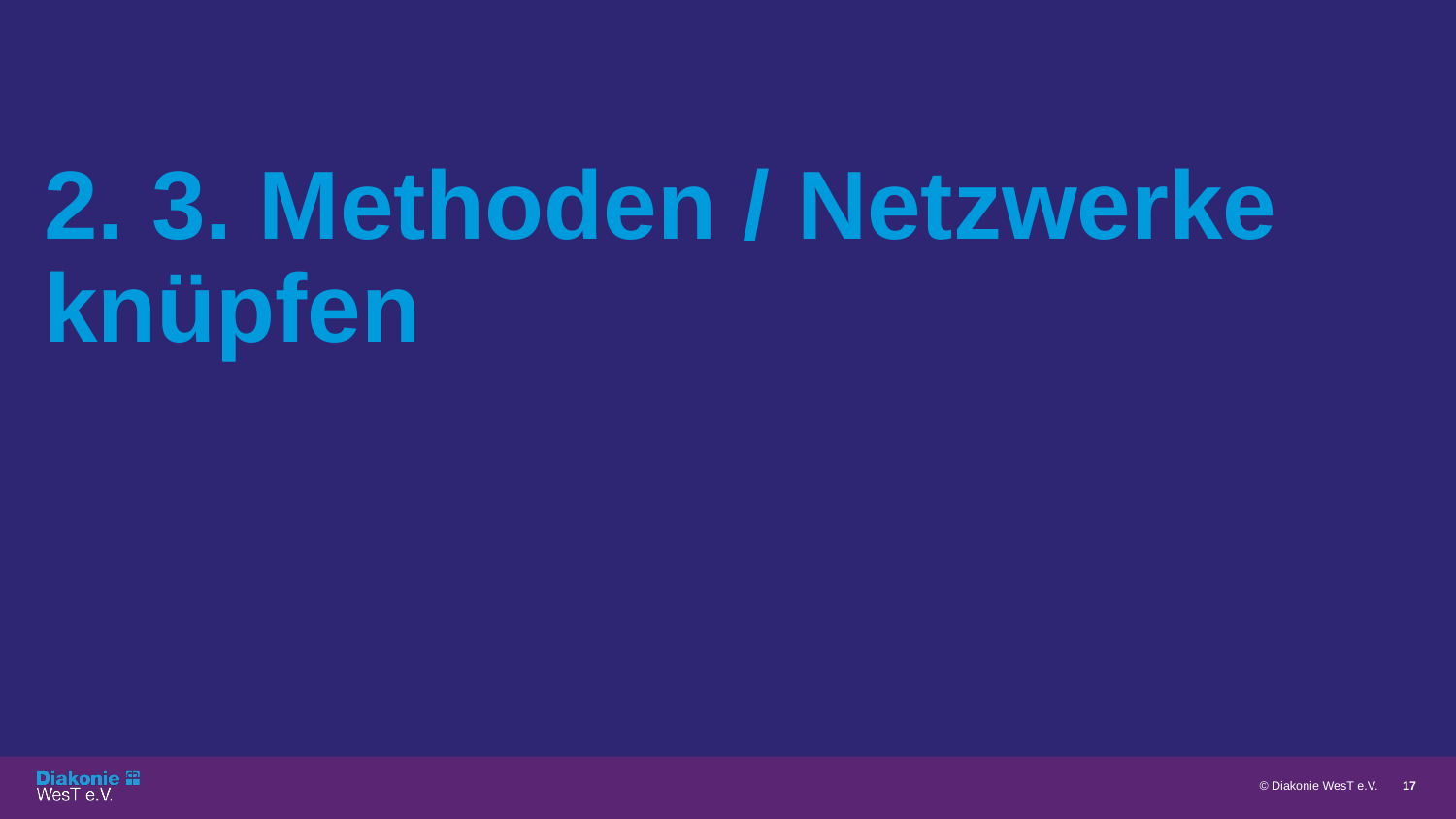

# 2. 3. Methoden / Netzwerke knüpfen
© Diakonie WesT e.V.
17